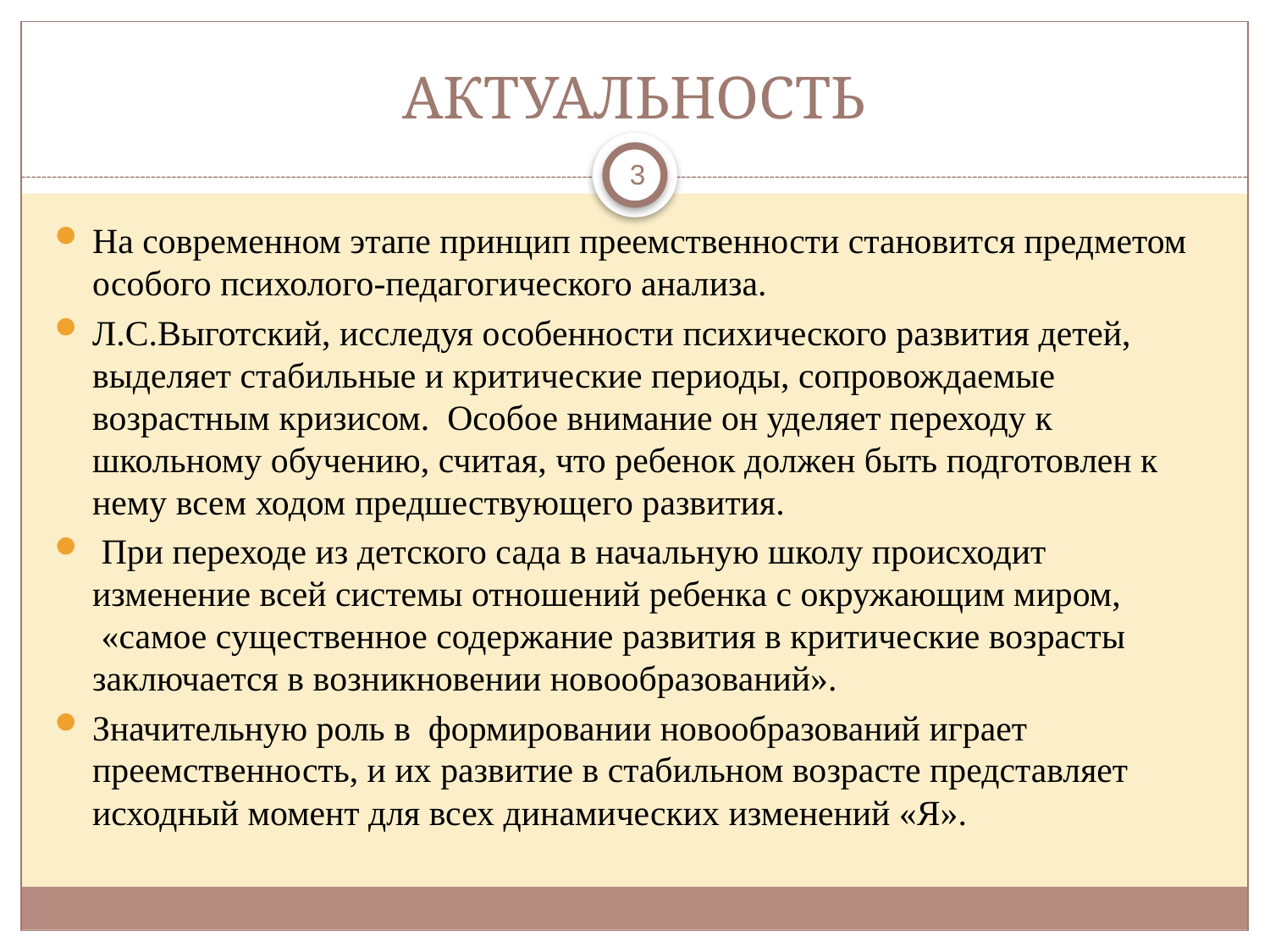

# АКТУАЛЬНОСТЬ
3
На современном этапе принцип преемственности становится предметом особого психолого-педагогического анализа.
Л.С.Выготский, исследуя особенности психического развития детей, выделяет стабильные и критические периоды, сопровождаемые возрастным кризисом.  Особое внимание он уделяет переходу к школьному обучению, считая, что ребенок должен быть подготовлен к нему всем ходом предшествующего развития.
 При переходе из детского сада в начальную школу происходит изменение всей системы отношений ребенка с окружающим миром,  «самое существенное содержание развития в критические возрасты заключается в возникновении новообразований».
Значительную роль в  формировании новообразований играет преемственность, и их развитие в стабильном возрасте представляет исходный момент для всех динамических изменений «Я».